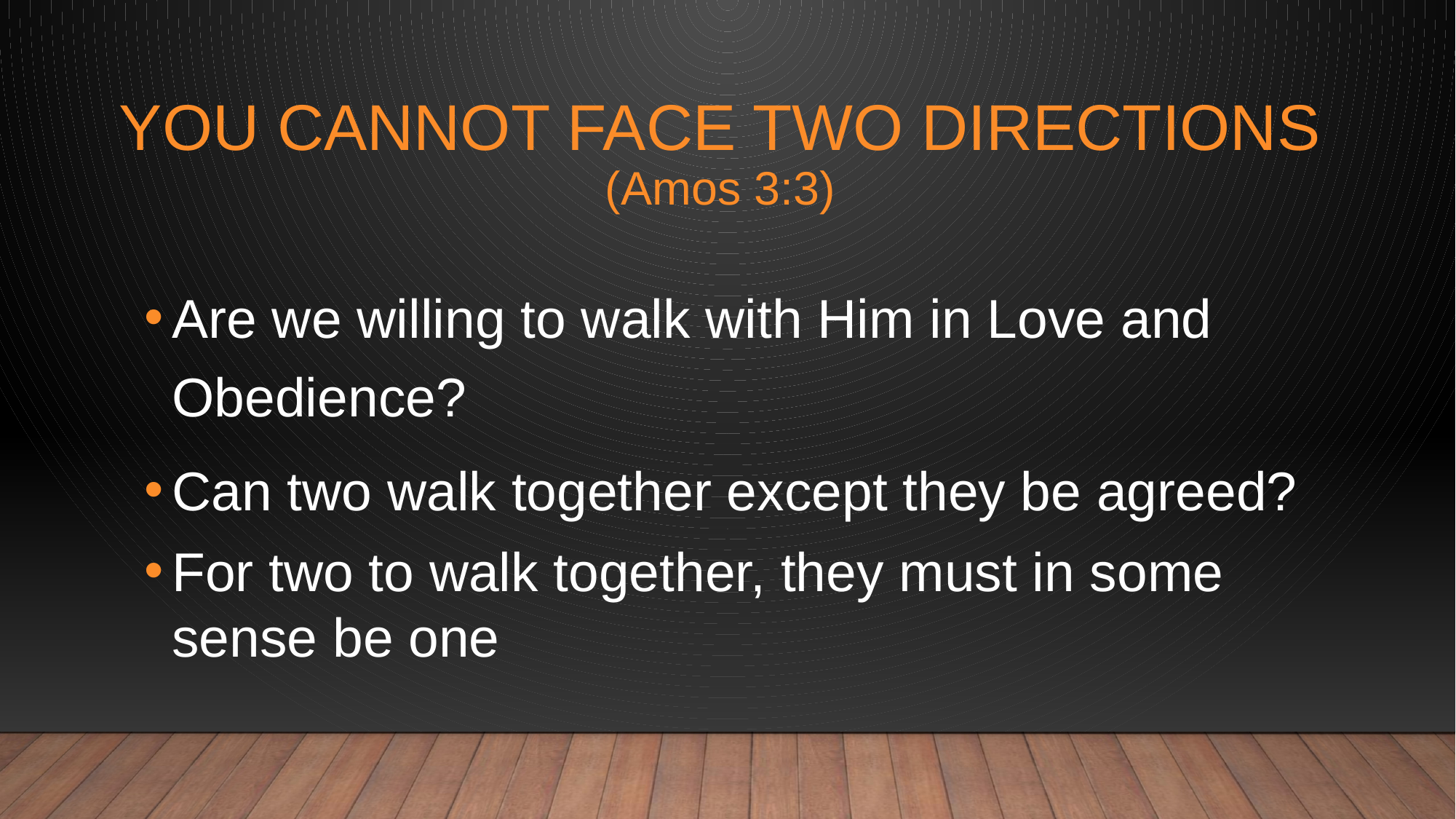

# YOU CANNOT FACE TWO DIRECTIONS (Amos 3:3)
Are we willing to walk with Him in Love and Obedience?
Can two walk together except they be agreed?
For two to walk together, they must in some sense be one